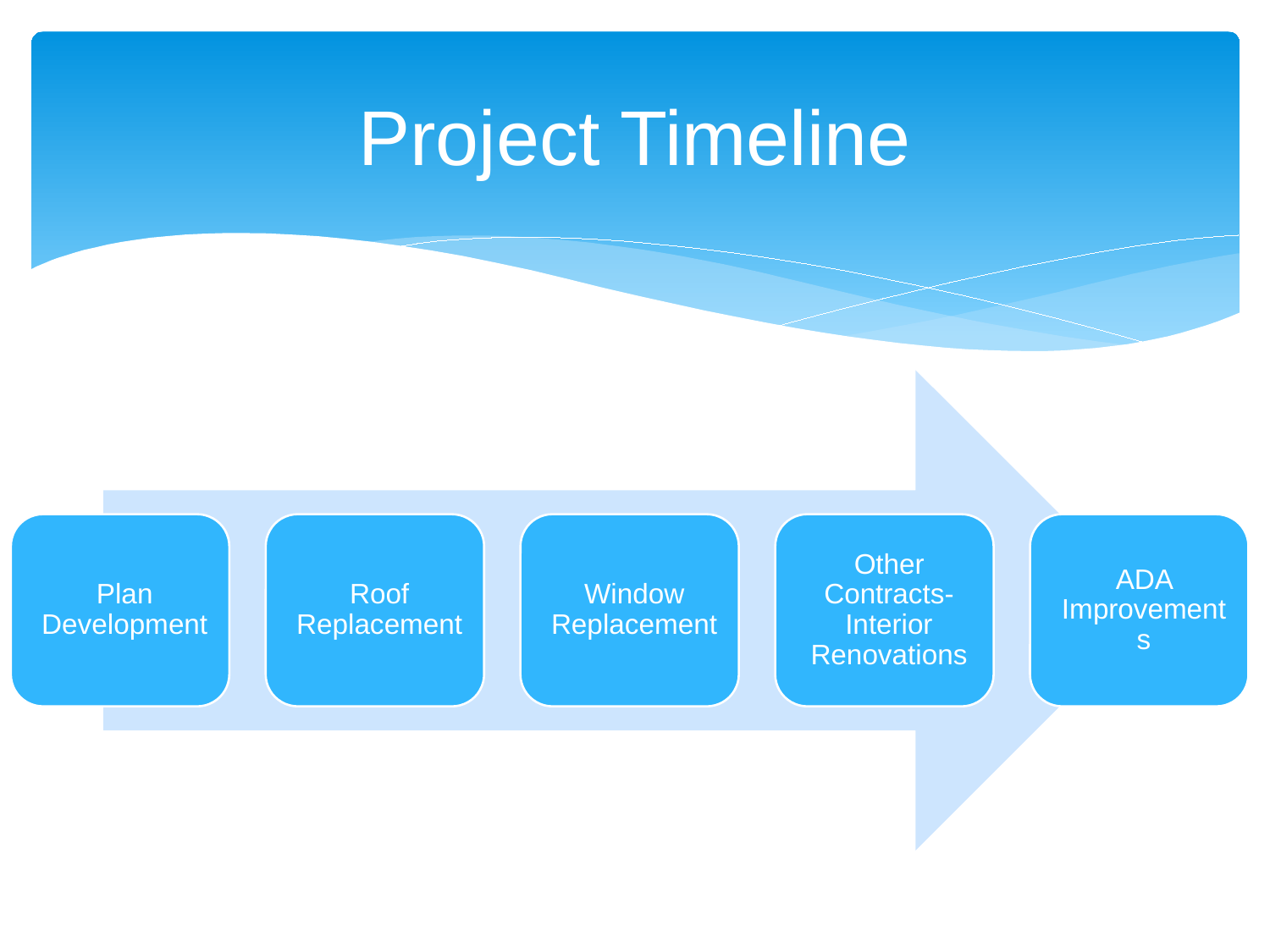

# Project Timeline
Plan Development
Roof Replacement
Window Replacement
Other Contracts- Interior Renovations
ADA Improvements